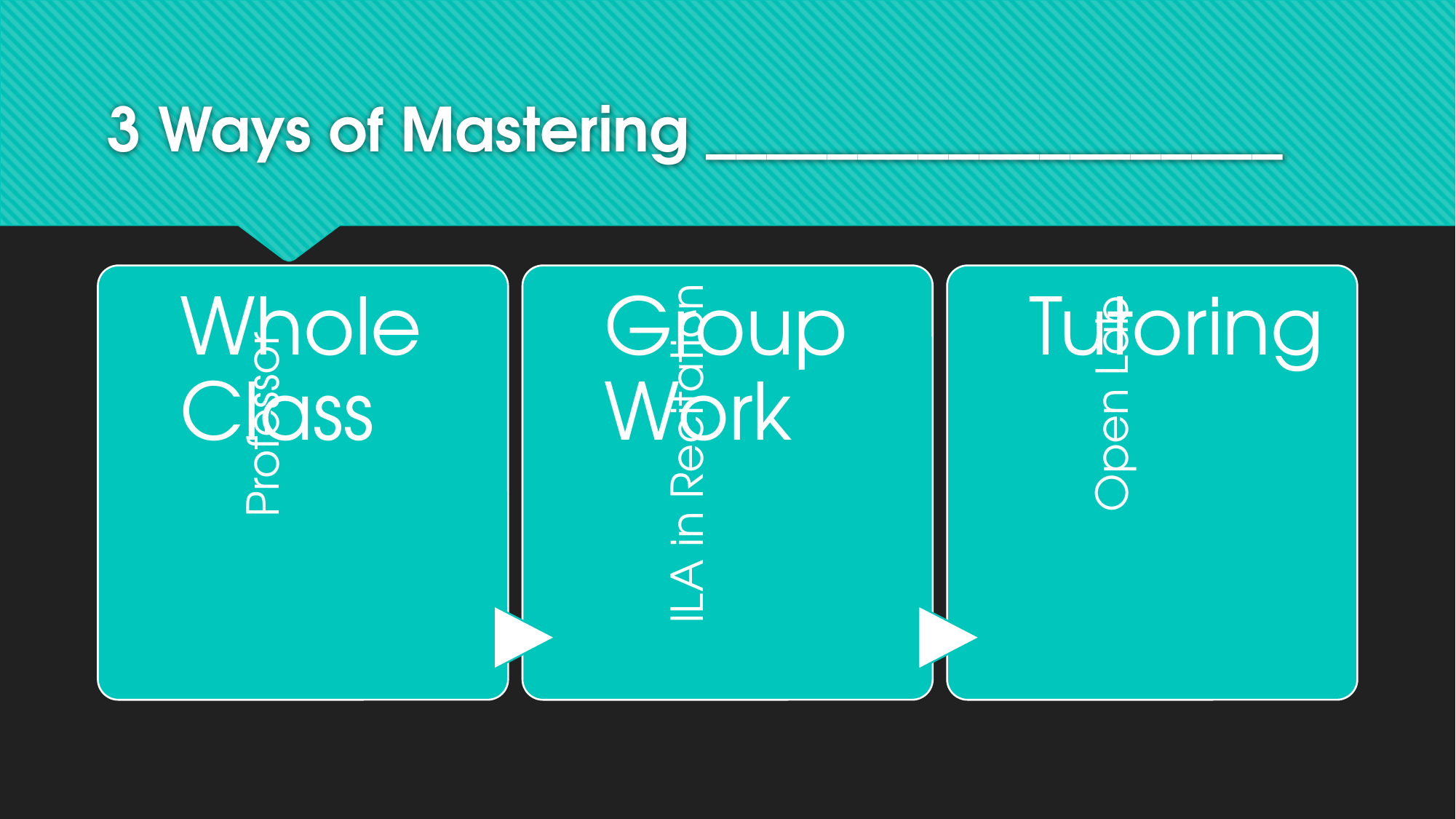

# 3 Ways of Mastering ___________________
Professor
Whole Class
ILA in Recitation
Group Work
Open Lab
Tutoring